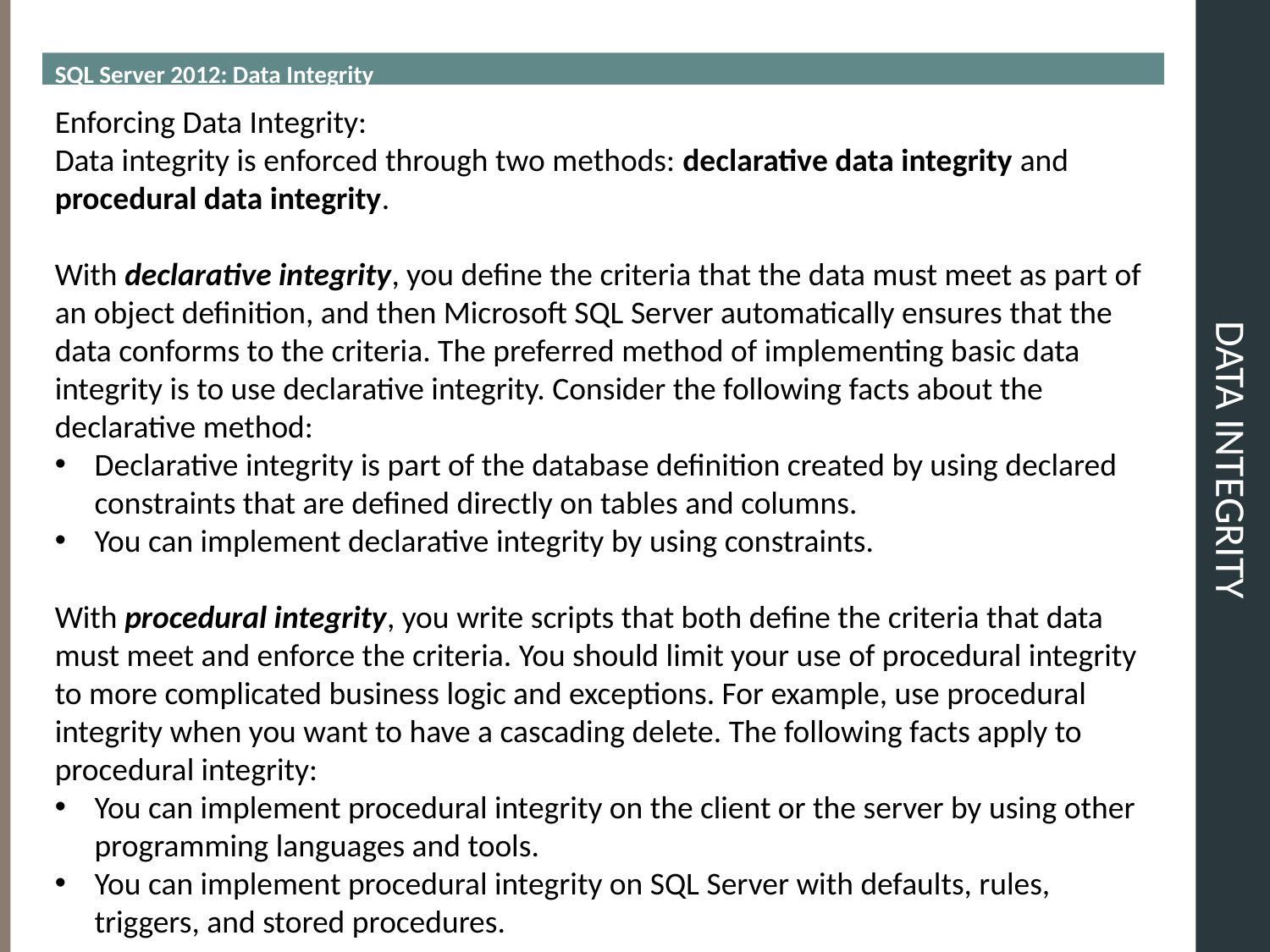

SQL Server 2012: Data Integrity
# DATA INTEGRITY
Enforcing Data Integrity:
Data integrity is enforced through two methods: declarative data integrity and procedural data integrity.

With declarative integrity, you define the criteria that the data must meet as part of an object definition, and then Microsoft SQL Server automatically ensures that the data conforms to the criteria. The preferred method of implementing basic data integrity is to use declarative integrity. Consider the following facts about the declarative method:
Declarative integrity is part of the database definition created by using declared constraints that are defined directly on tables and columns.
You can implement declarative integrity by using constraints.

With procedural integrity, you write scripts that both define the criteria that data must meet and enforce the criteria. You should limit your use of procedural integrity to more complicated business logic and exceptions. For example, use procedural integrity when you want to have a cascading delete. The following facts apply to procedural integrity:
You can implement procedural integrity on the client or the server by using other programming languages and tools.
You can implement procedural integrity on SQL Server with defaults, rules, triggers, and stored procedures.